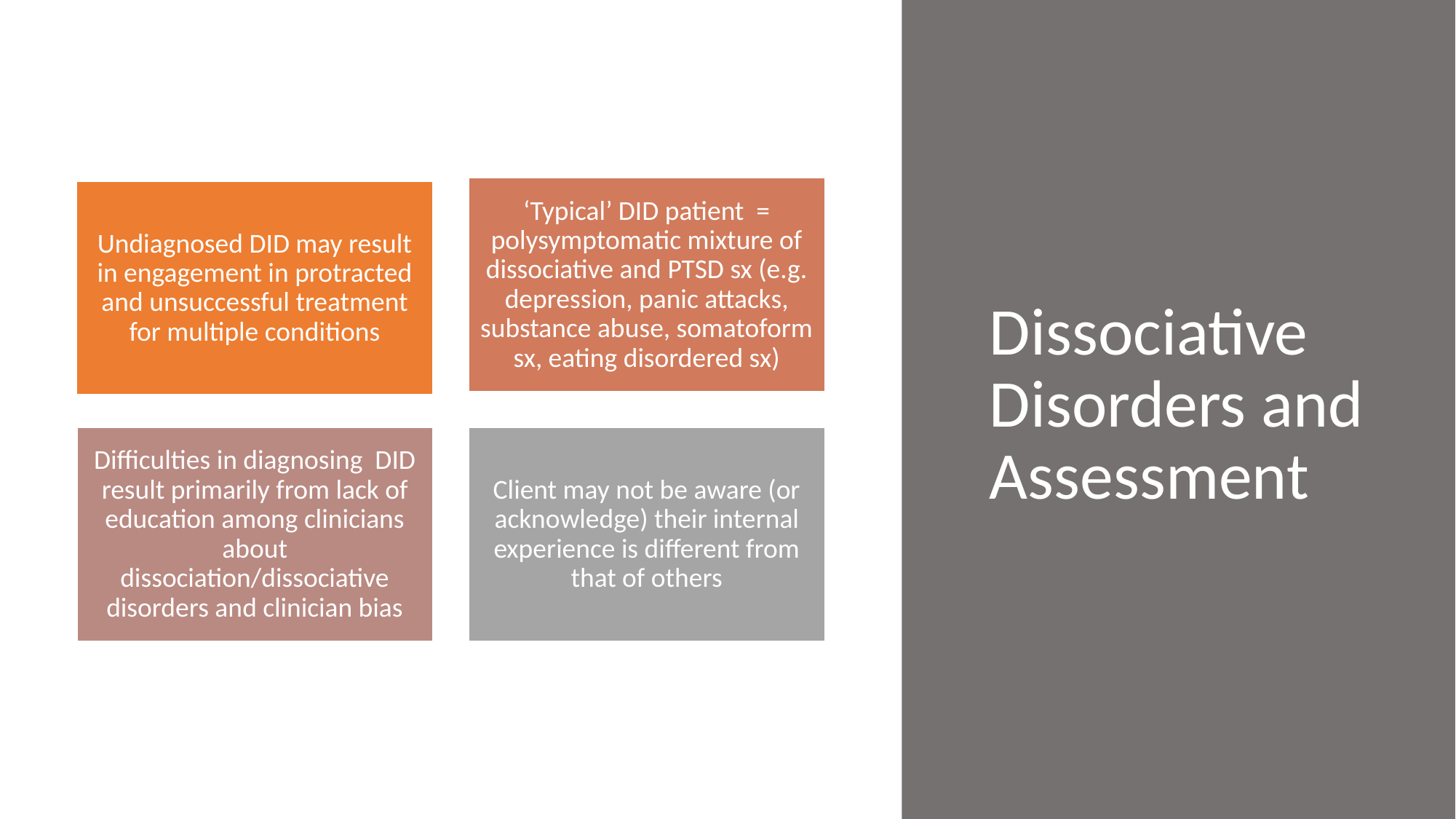

Undiagnosed DID may result in engagement in protracted and unsuccessful treatment for multiple conditions
‘Typical’ DID patient  = polysymptomatic mixture of dissociative and PTSD sx (e.g. depression, panic attacks, substance abuse, somatoform sx, eating disordered sx)
Difficulties in diagnosing  DID result primarily from lack of education among clinicians about dissociation/dissociative disorders and clinician bias
Client may not be aware (or acknowledge) their internal experience is different from that of others
# Dissociative Disorders and Assessment